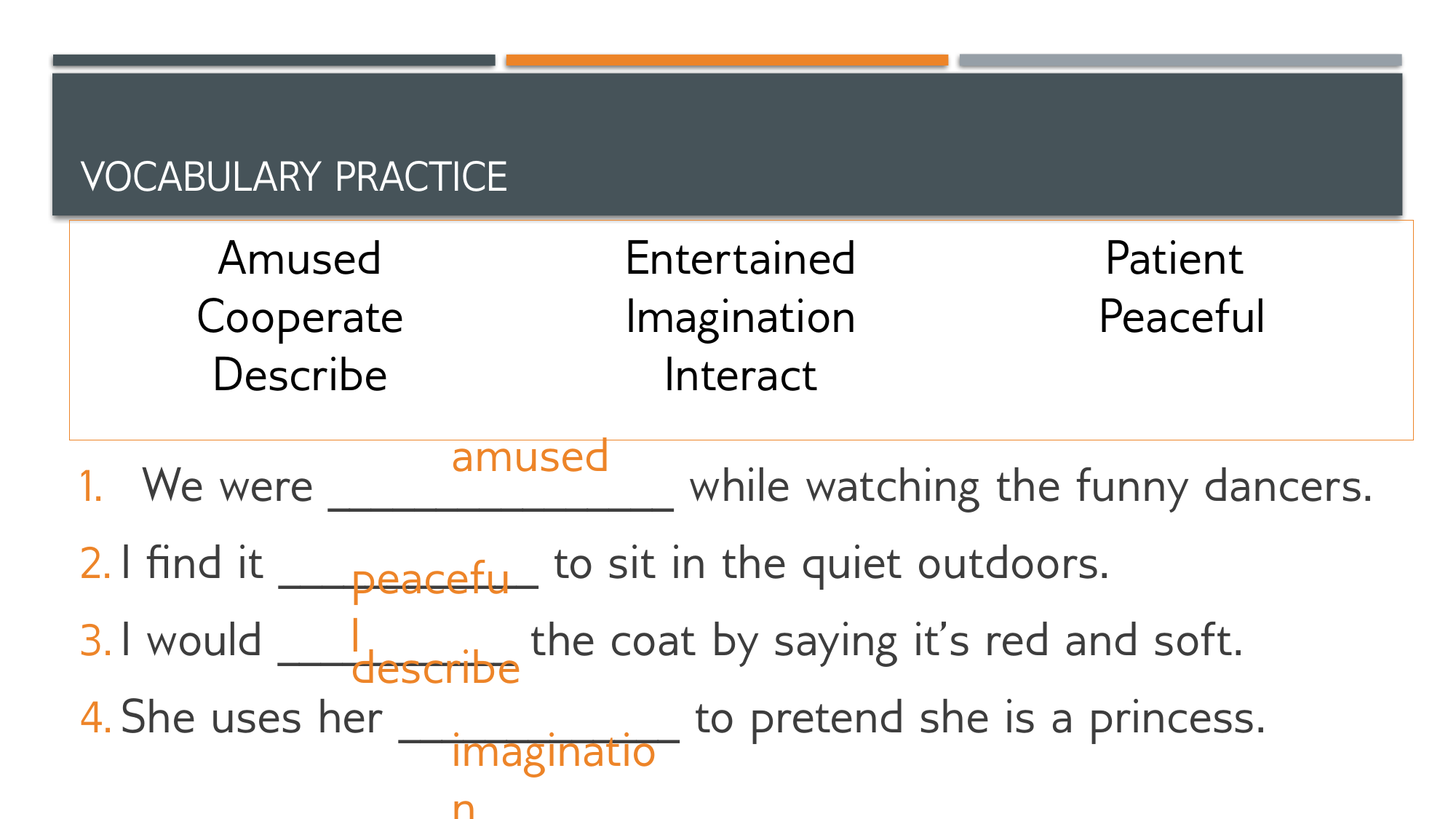

# Vocabulary Practice
Amused
Cooperate
Describe
Entertained
Imagination
Interact
Patient
Peaceful
amused
We were ________________ while watching the funny dancers.
I find it ____________ to sit in the quiet outdoors.
I would ___________ the coat by saying it’s red and soft.
She uses her _____________ to pretend she is a princess.

peaceful
describe
imagination